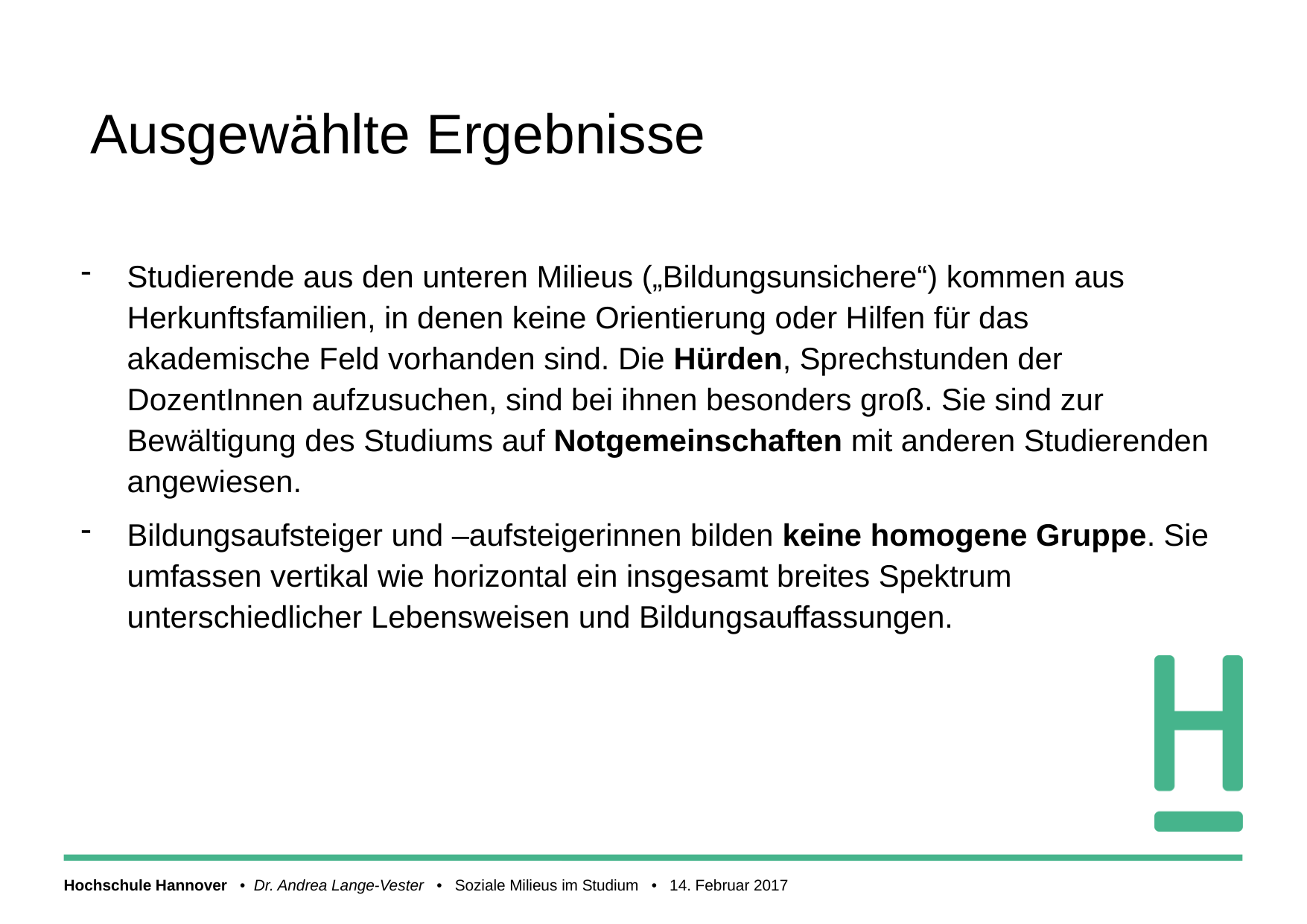

# Ausgewählte Ergebnisse
Studierende aus den unteren Milieus („Bildungsunsichere“) kommen aus  Herkunftsfamilien, in denen keine Orientierung oder Hilfen für das akademische Feld vorhanden sind. Die Hürden, Sprechstunden der DozentInnen aufzusuchen, sind bei ihnen besonders groß. Sie sind zur Bewältigung des Studiums auf Notgemeinschaften mit anderen Studierenden angewiesen.
Bildungsaufsteiger und –aufsteigerinnen bilden keine homogene Gruppe. Sie umfassen vertikal wie horizontal ein insgesamt breites Spektrum unterschiedlicher Lebensweisen und Bildungsauffassungen.